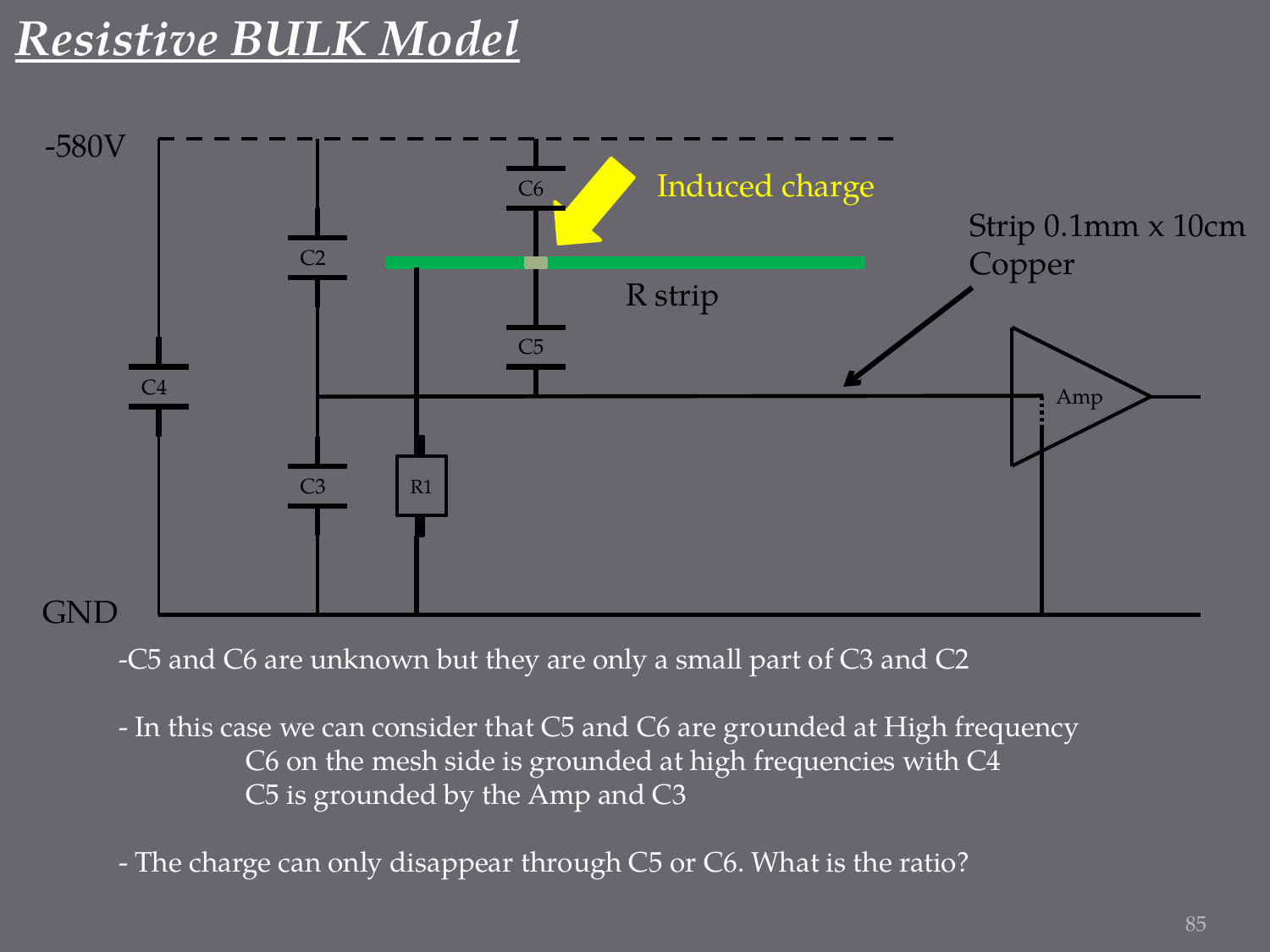

Resistive BULK Model
-580V
C6

Induced charge
Strip 0.1mm x 10cm
Copper
C2

R strip
C5
C4
Amp
C3

R1

GND
-C5 and C6 are unknown but they are only a small part of C3 and C2

- In this case we can consider that C5 and C6 are grounded at High frequency
	C6 on the mesh side is grounded at high frequencies with C4
	C5 is grounded by the Amp and C3

- The charge can only disappear through C5 or C6. What is the ratio?

85